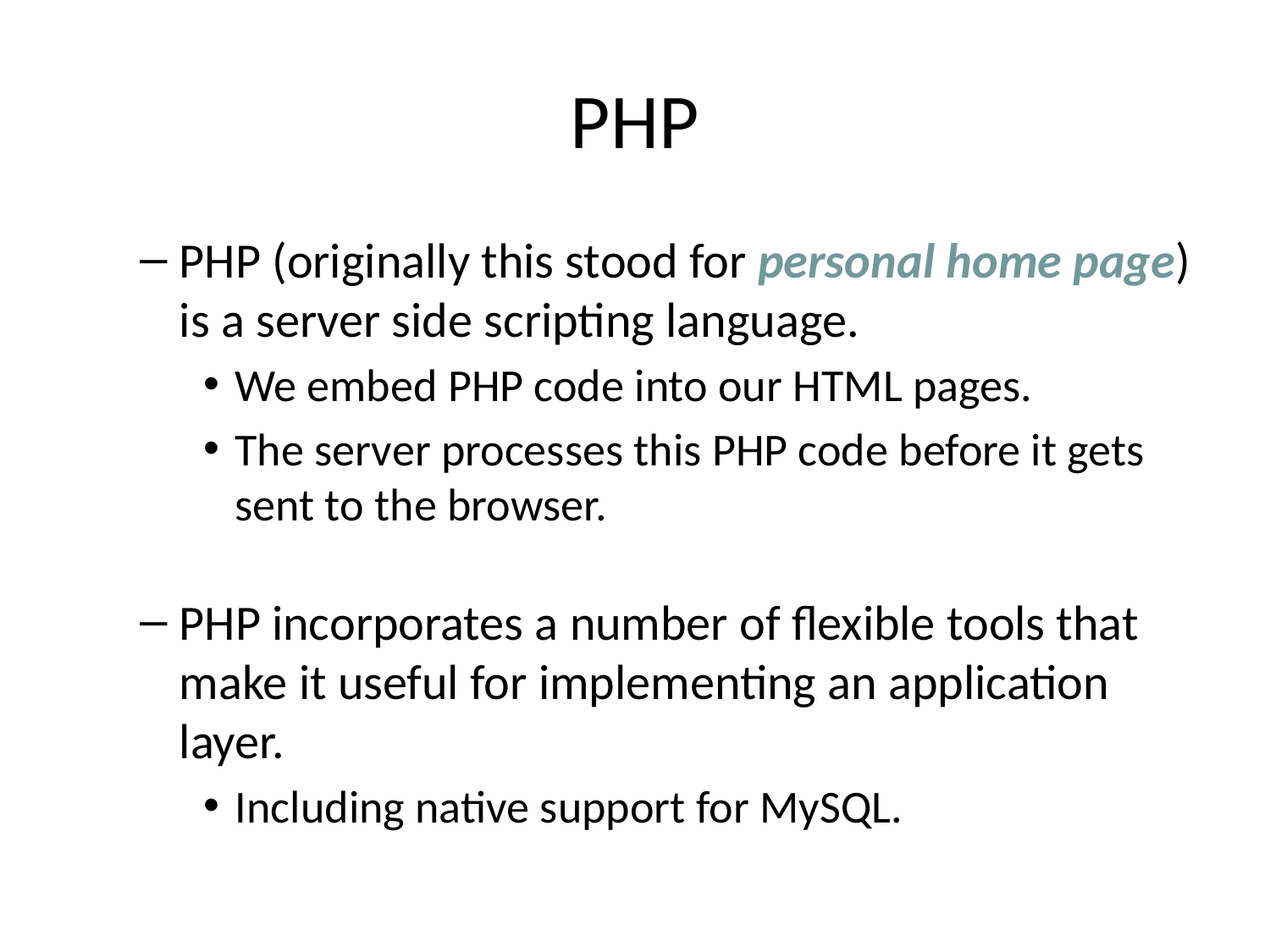

# PHP
PHP (originally this stood for personal home page) is a server side scripting language.
We embed PHP code into our HTML pages.
The server processes this PHP code before it gets sent to the browser.

PHP incorporates a number of flexible tools that make it useful for implementing an application layer.
Including native support for MySQL.